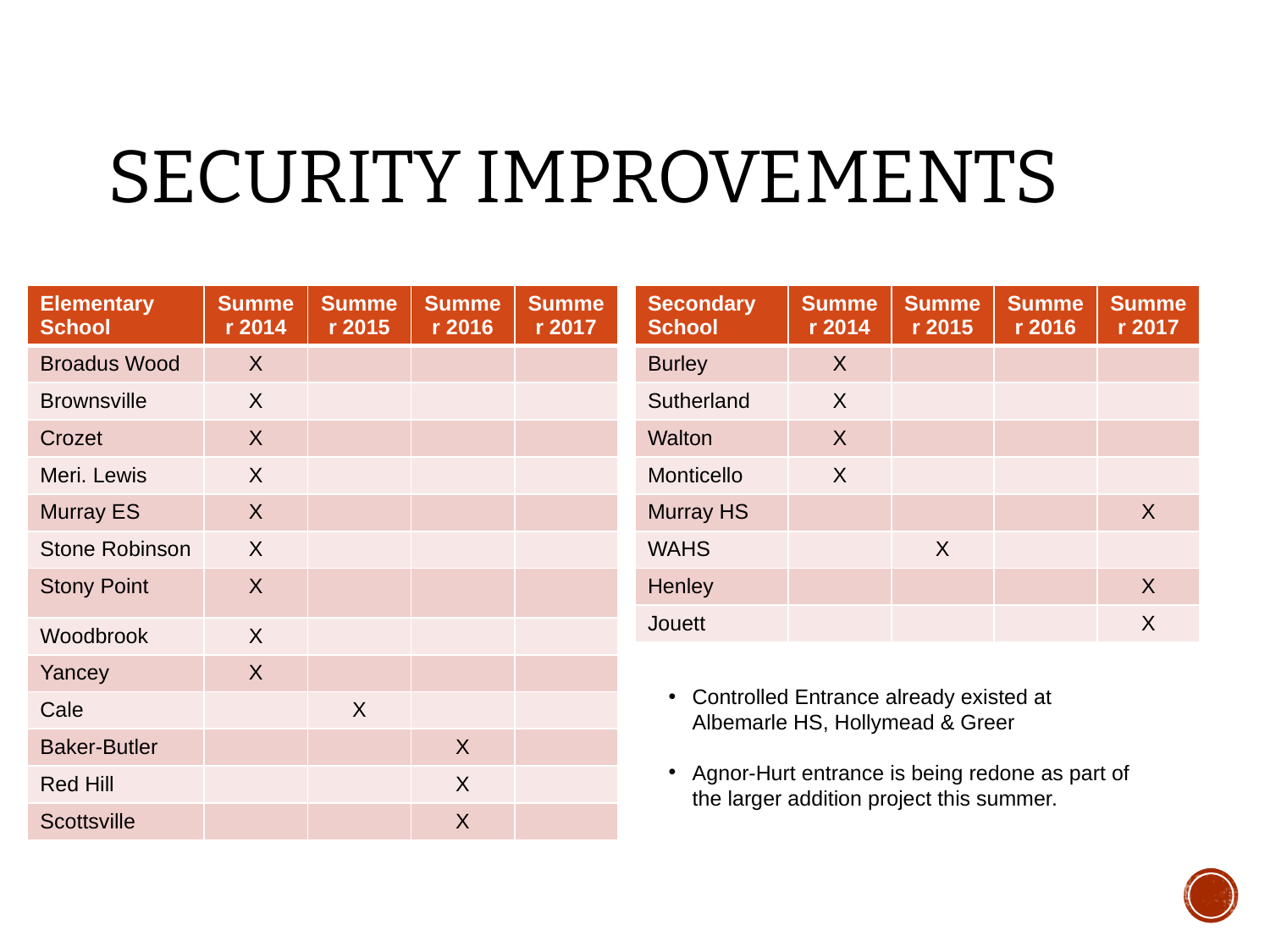

# Security Improvements
| Elementary School | Summer 2014 | Summer 2015 | Summer 2016 | Summer 2017 |
| --- | --- | --- | --- | --- |
| Broadus Wood | X |  |  |  |
| Brownsville | X |  |  |  |
| Crozet | X |  |  |  |
| Meri. Lewis | X |  |  |  |
| Murray ES | X |  |  |  |
| Stone Robinson | X |  |  |  |
| Stony Point | X |  |  |  |
| Woodbrook | X |  |  |  |
| Yancey | X |  |  |  |
| Cale |  | X |  |  |
| Baker-Butler |  |  | X |  |
| Red Hill |  |  | X |  |
| Scottsville |  |  | X |  |
| Secondary School | Summer 2014 | Summer 2015 | Summer 2016 | Summer 2017 |
| --- | --- | --- | --- | --- |
| Burley | X |  |  |  |
| Sutherland | X |  |  |  |
| Walton | X |  |  |  |
| Monticello | X |  |  |  |
| Murray HS |  |  |  | X |
| WAHS |  | X |  |  |
| Henley |  |  |  | X |
| Jouett |  |  |  | X |
Controlled Entrance already existed at Albemarle HS, Hollymead & Greer

Agnor-Hurt entrance is being redone as part of the larger addition project this summer.